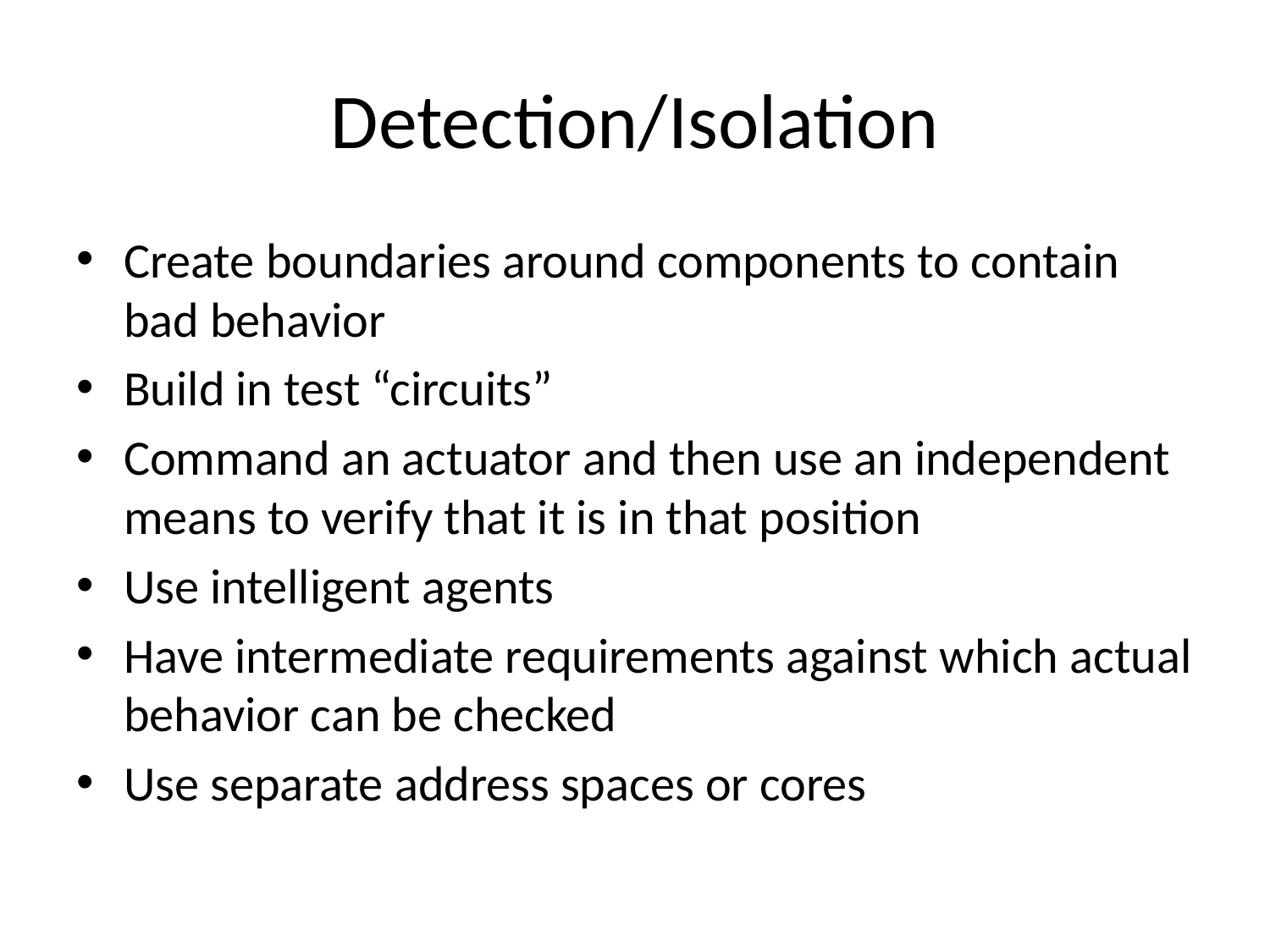

# Detection/Isolation
Create boundaries around components to contain bad behavior
Build in test “circuits”
Command an actuator and then use an independent means to verify that it is in that position
Use intelligent agents
Have intermediate requirements against which actual behavior can be checked
Use separate address spaces or cores